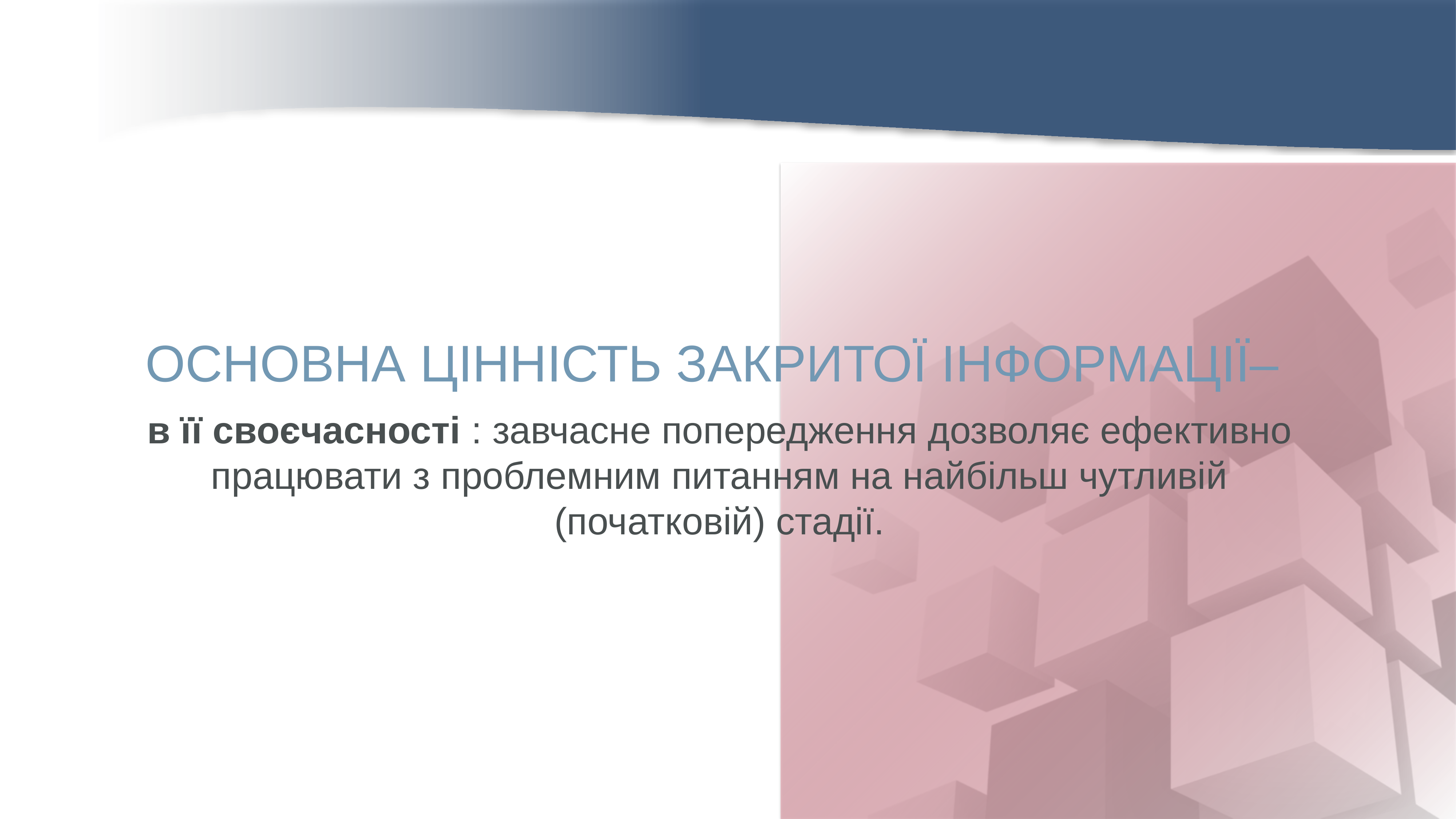

ОСНОВНА ЦІННІСТЬ ЗАКРИТОЇ ІНФОРМАЦІЇ–
в її своєчасності : завчасне попередження дозволяє ефективно працювати з проблемним питанням на найбільш чутливій (початковій) стадії.